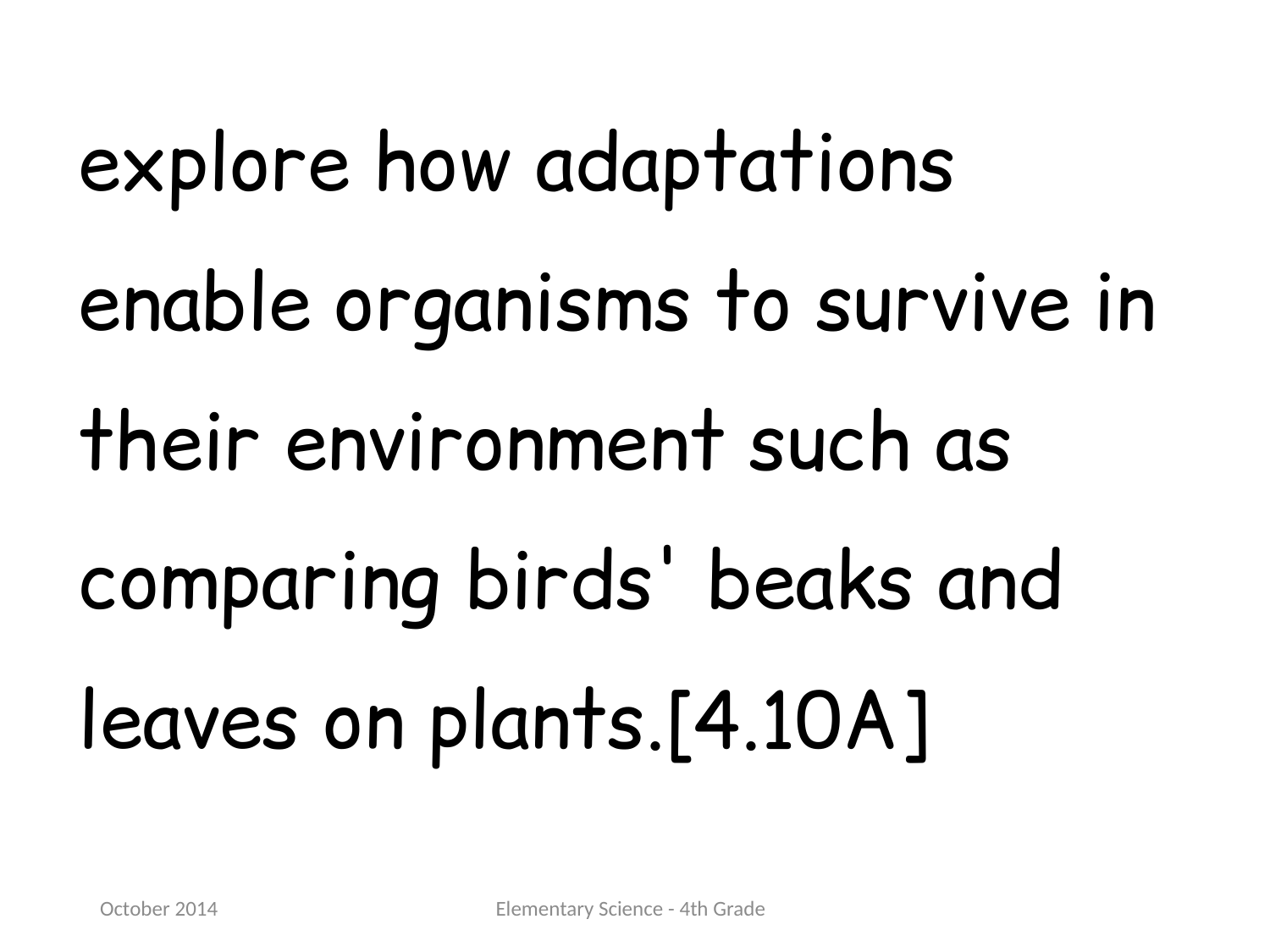

explore how adaptations enable organisms to survive in their environment such as comparing birds' beaks and leaves on plants.[4.10A]
October 2014
Elementary Science - 4th Grade